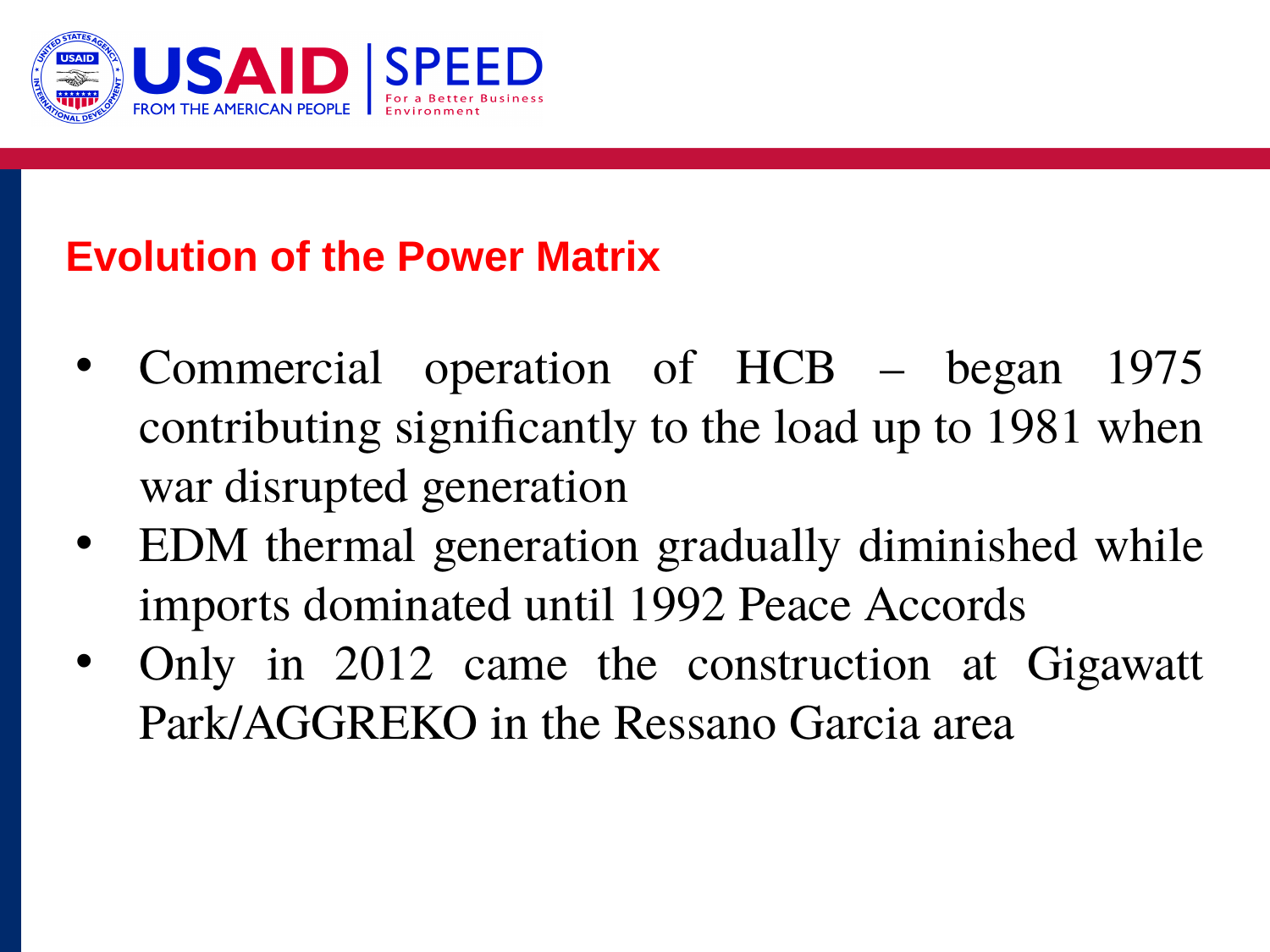

# Evolution of the Power Matrix
Commercial operation of HCB – began 1975 contributing significantly to the load up to 1981 when war disrupted generation
EDM thermal generation gradually diminished while imports dominated until 1992 Peace Accords
Only in 2012 came the construction at Gigawatt Park/AGGREKO in the Ressano Garcia area